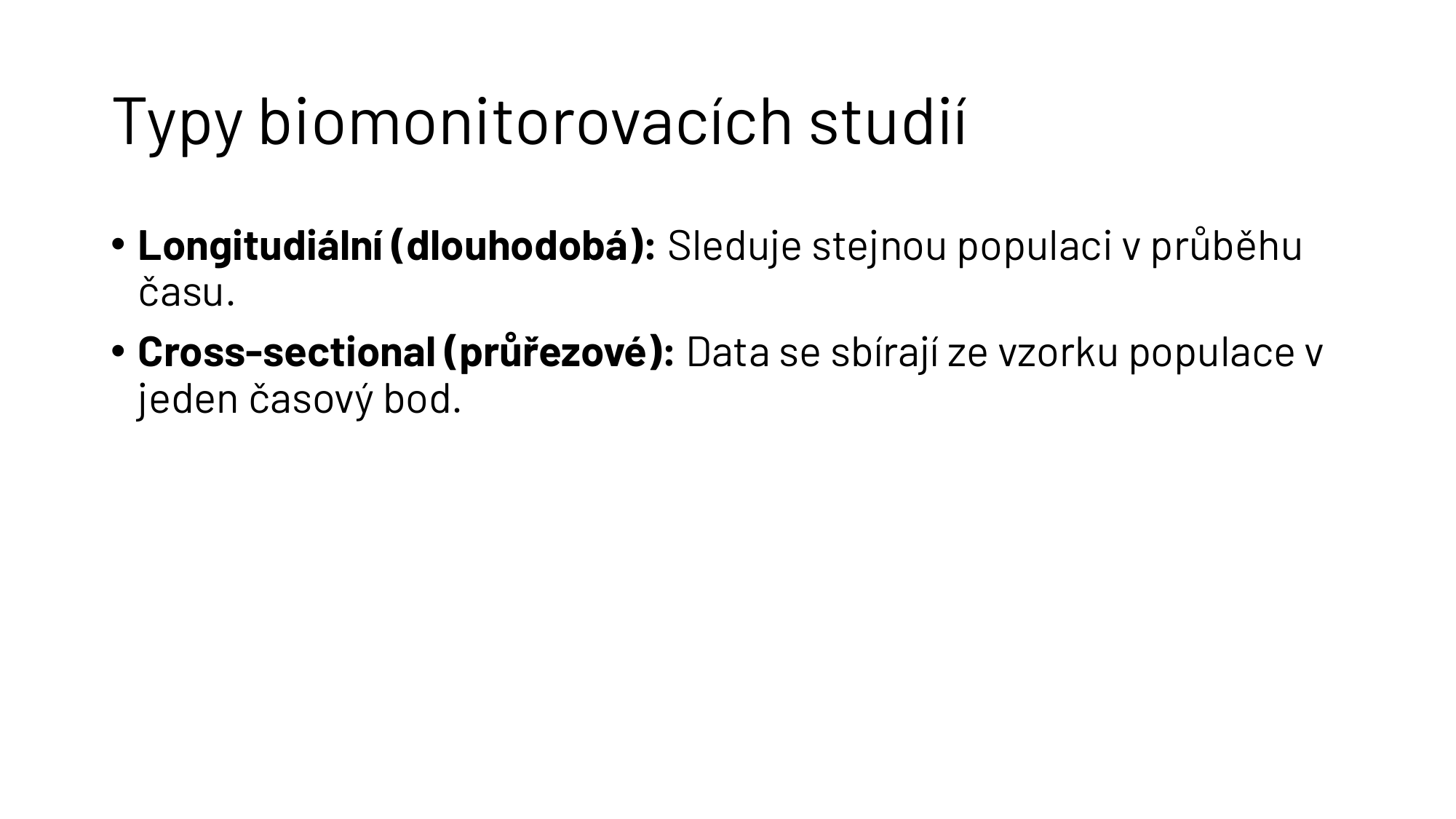

# Typy biomonitorovacích studií
Longitudiální (dlouhodobá): Sleduje stejnou populaci v průběhu času.
Cross-sectional (průřezové): Data se sbírají ze vzorku populace v jeden časový bod.